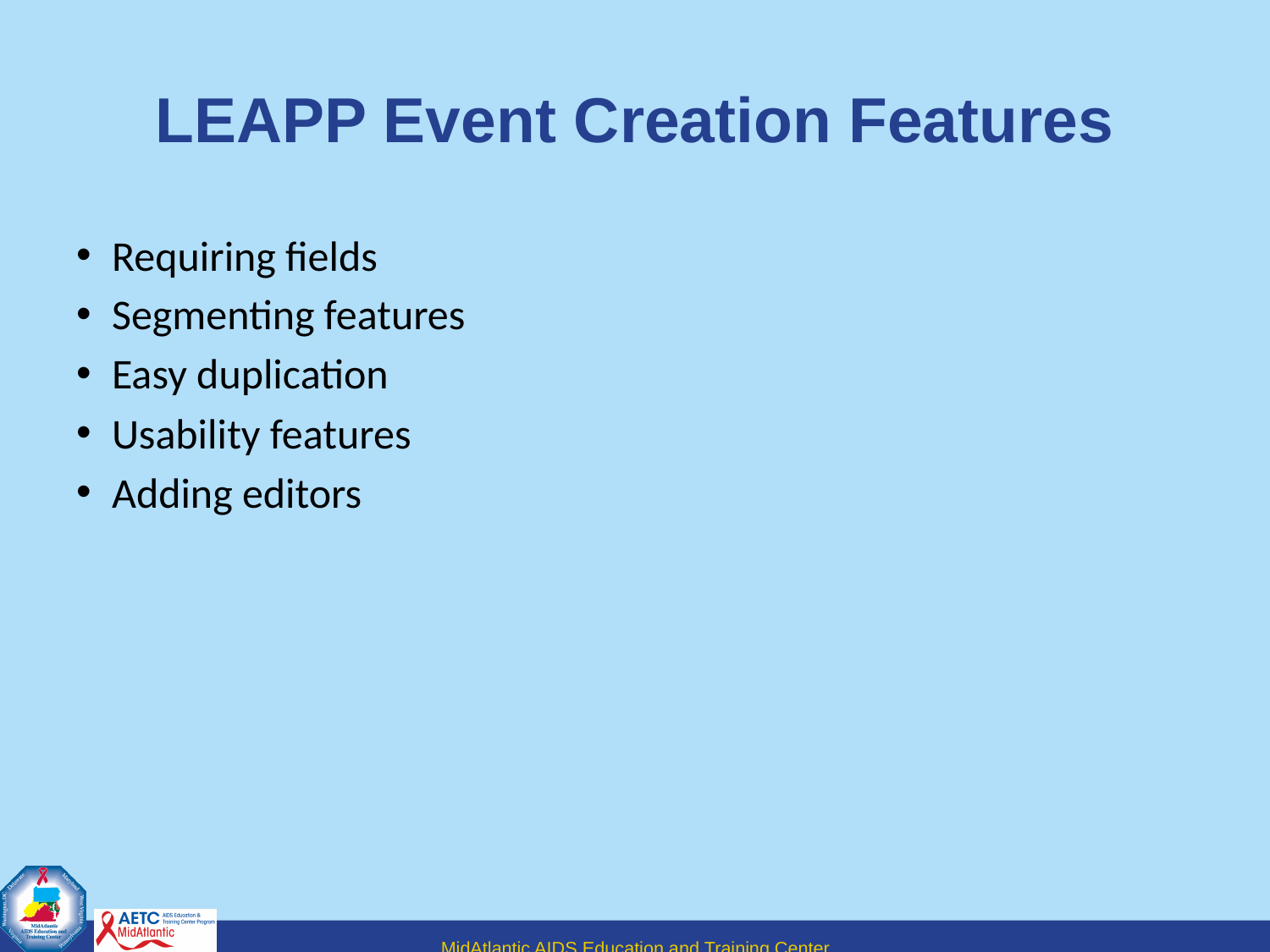

# LEAPP Event Creation Features
Requiring fields
Segmenting features
Easy duplication
Usability features
Adding editors